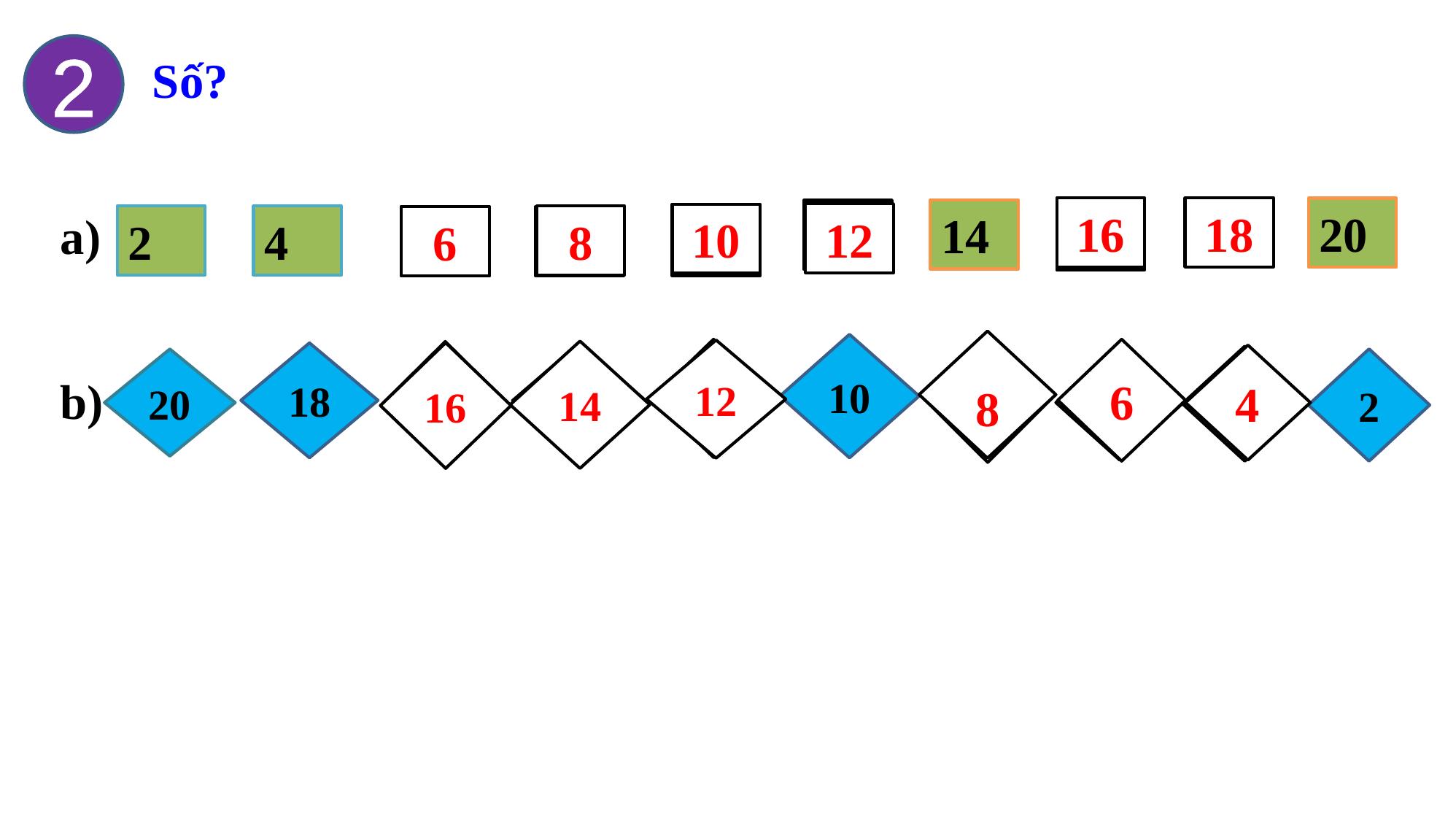

2
Số?

18
16
?
20
14
a)
?
?
12
10
8
4
2
?
?
6
?

8

10

?

?
6
12
14
?
16
18
?
?
4
?
2
20
b)